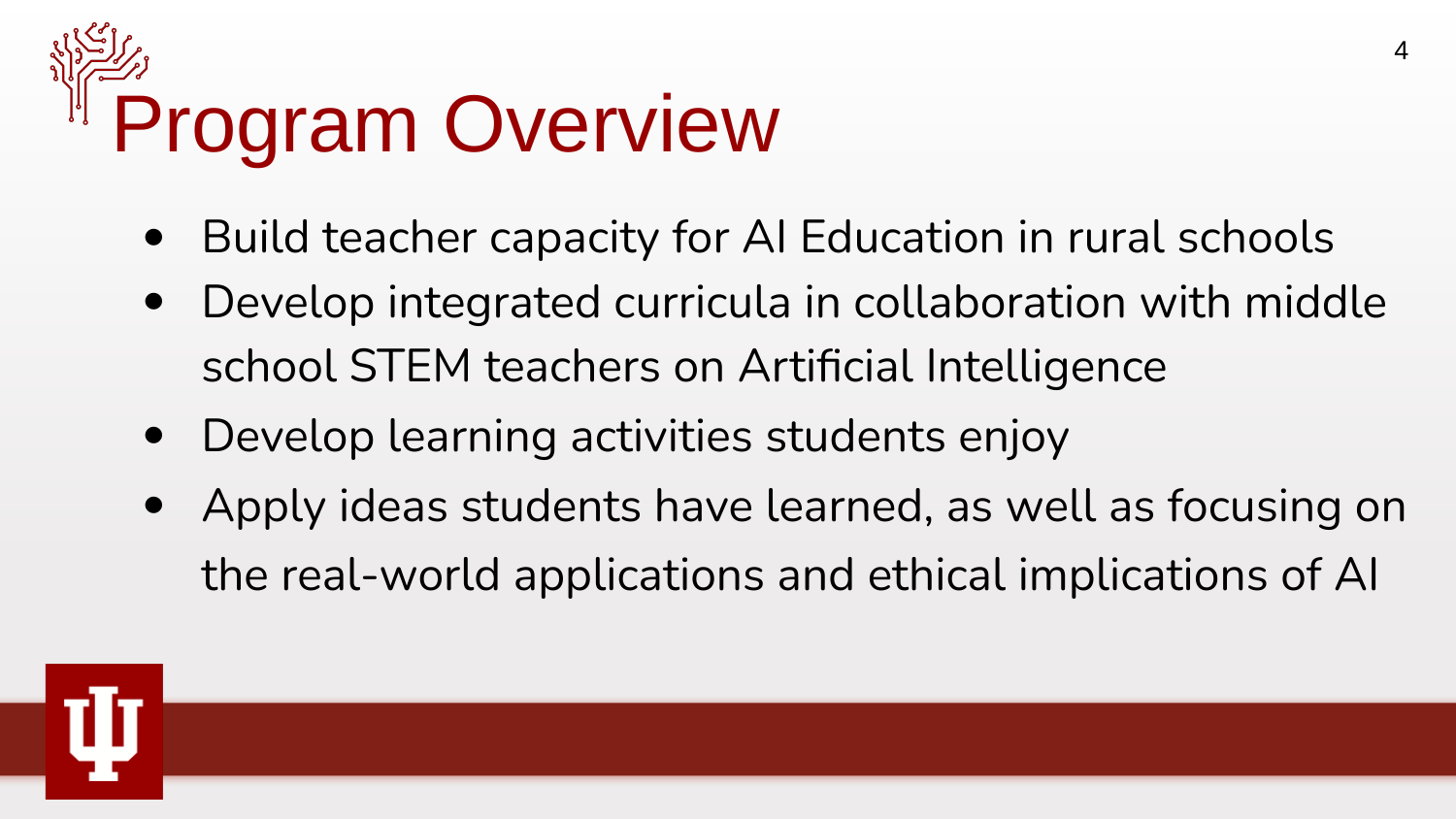

4
# Program Overview
Build teacher capacity for AI Education in rural schools
Develop integrated curricula in collaboration with middle school STEM teachers on Artificial Intelligence
Develop learning activities students enjoy
Apply ideas students have learned, as well as focusing on the real-world applications and ethical implications of AI